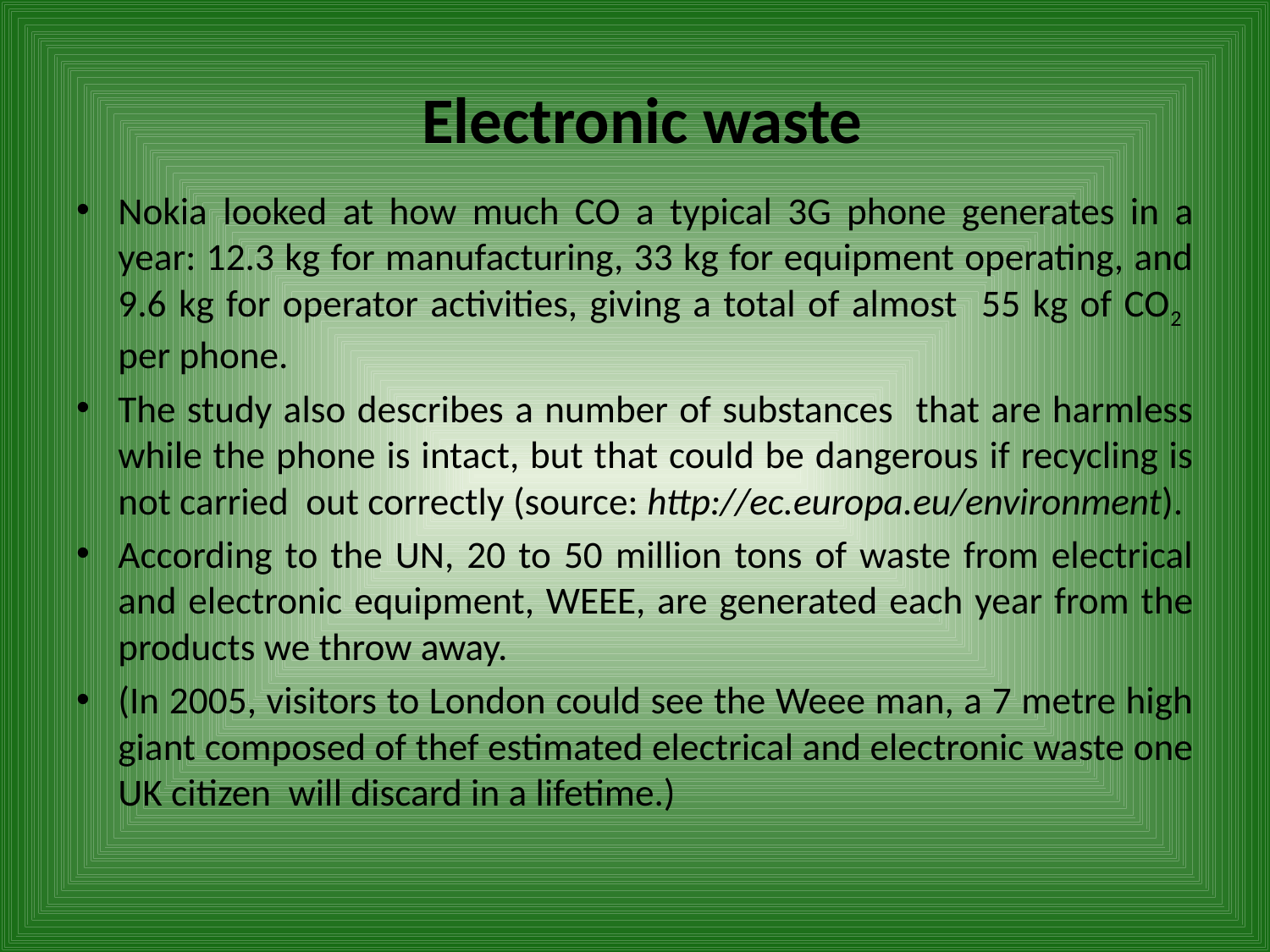

# Electronic waste
Nokia looked at how much CO a typical 3G phone generates in a year: 12.3 kg for manufacturing, 33 kg for equipment operating, and 9.6 kg for operator activities, giving a total of almost  55 kg of CO2  per phone.
The study also describes a number of substances  that are harmless while the phone is intact, but that could be dangerous if recycling is not carried  out correctly (source: http://ec.europa.eu/environment).
According to the UN, 20 to 50 million tons of waste from electrical and electronic equipment, WEEE, are generated each year from the products we throw away.
(In 2005, visitors to London could see the Weee man, a 7 metre high giant composed of thef estimated electrical and electronic waste one UK citizen  will discard in a lifetime.)